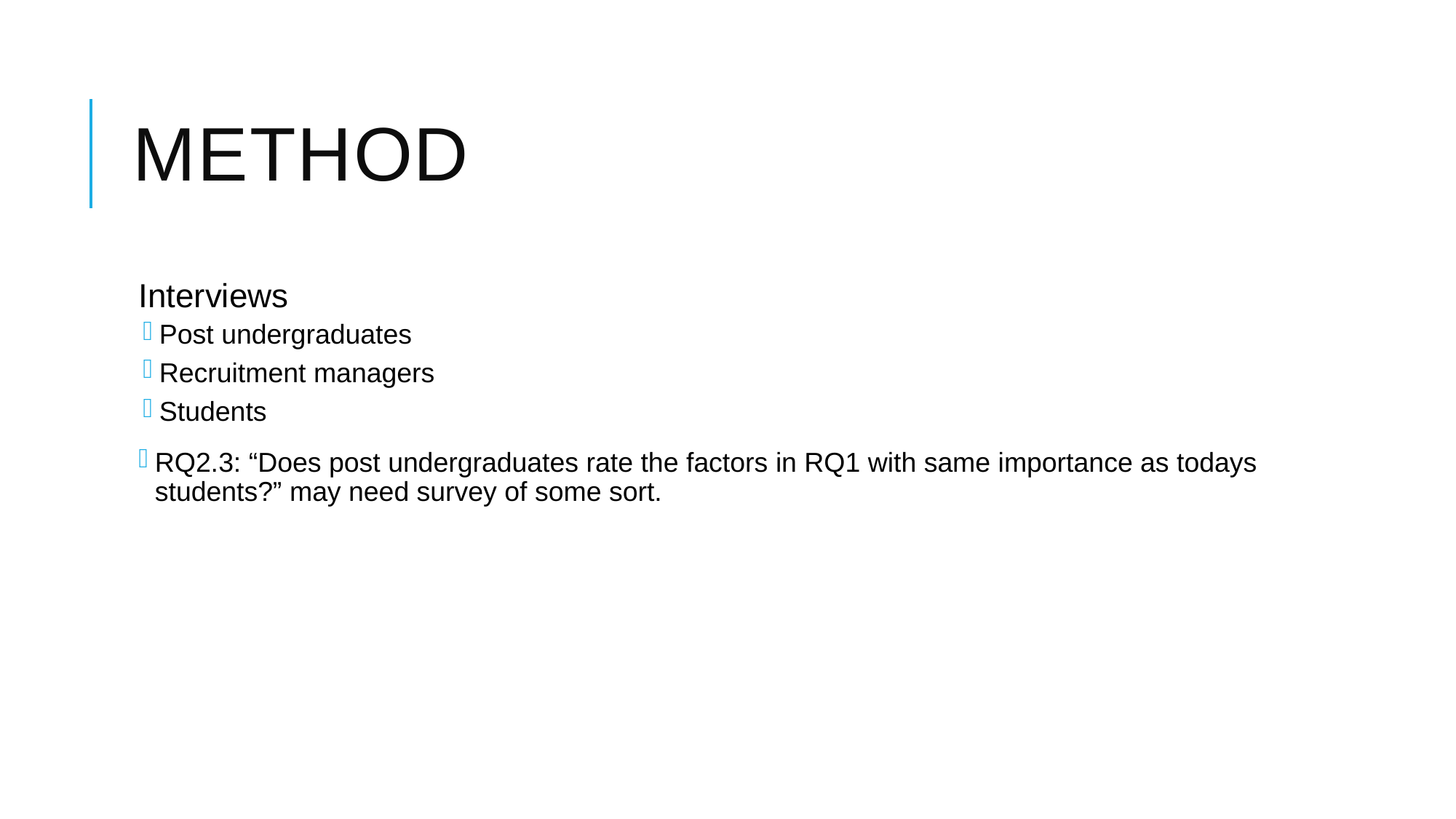

# Method
Interviews
Post undergraduates
Recruitment managers
Students
RQ2.3: “Does post undergraduates rate the factors in RQ1 with same importance as todays students?” may need survey of some sort.